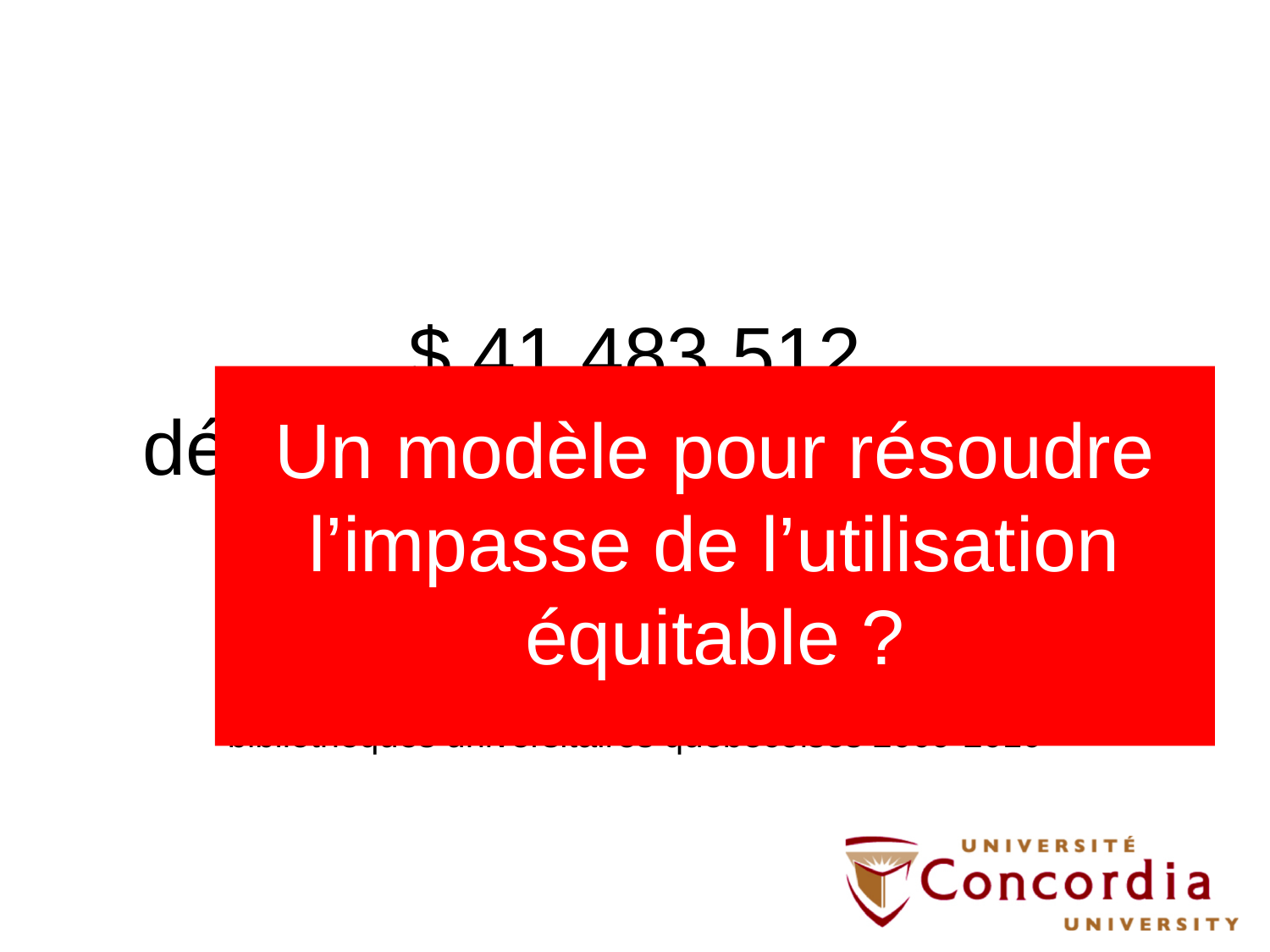

# $ 41 483 512 dépenses pour le numérique
Un modèle pour résoudre l’impasse de l’utilisation équitable ?

( + $ 18 331 126 pour le “papier”)

Source: CRÉPUQ, Statistiques générales des bibliothèques universitaires québécoises 2009-2010